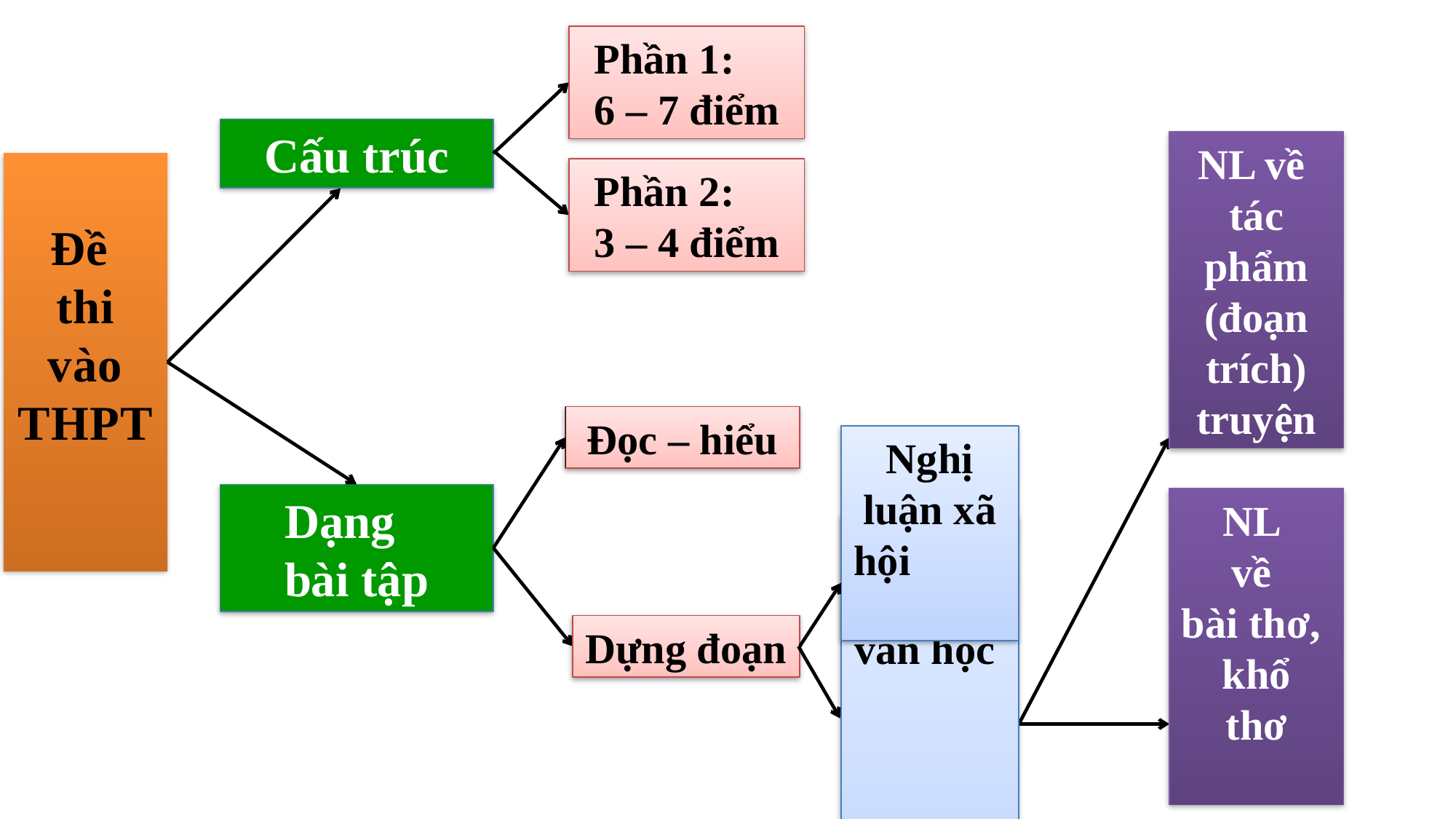

Phần 1:
6 – 7 điểm
Cấu trúc
NL về
tác phẩm
(đoạn trích)
truyện

Đề
thi vào THPT

Phần 2:
3 – 4 điểm
Đọc – hiểu
Nghị luận xã hội
Dạng
bài tập
NL
về
bài thơ,
khổ
thơ

Dựng đoạn
Nghị luận văn học